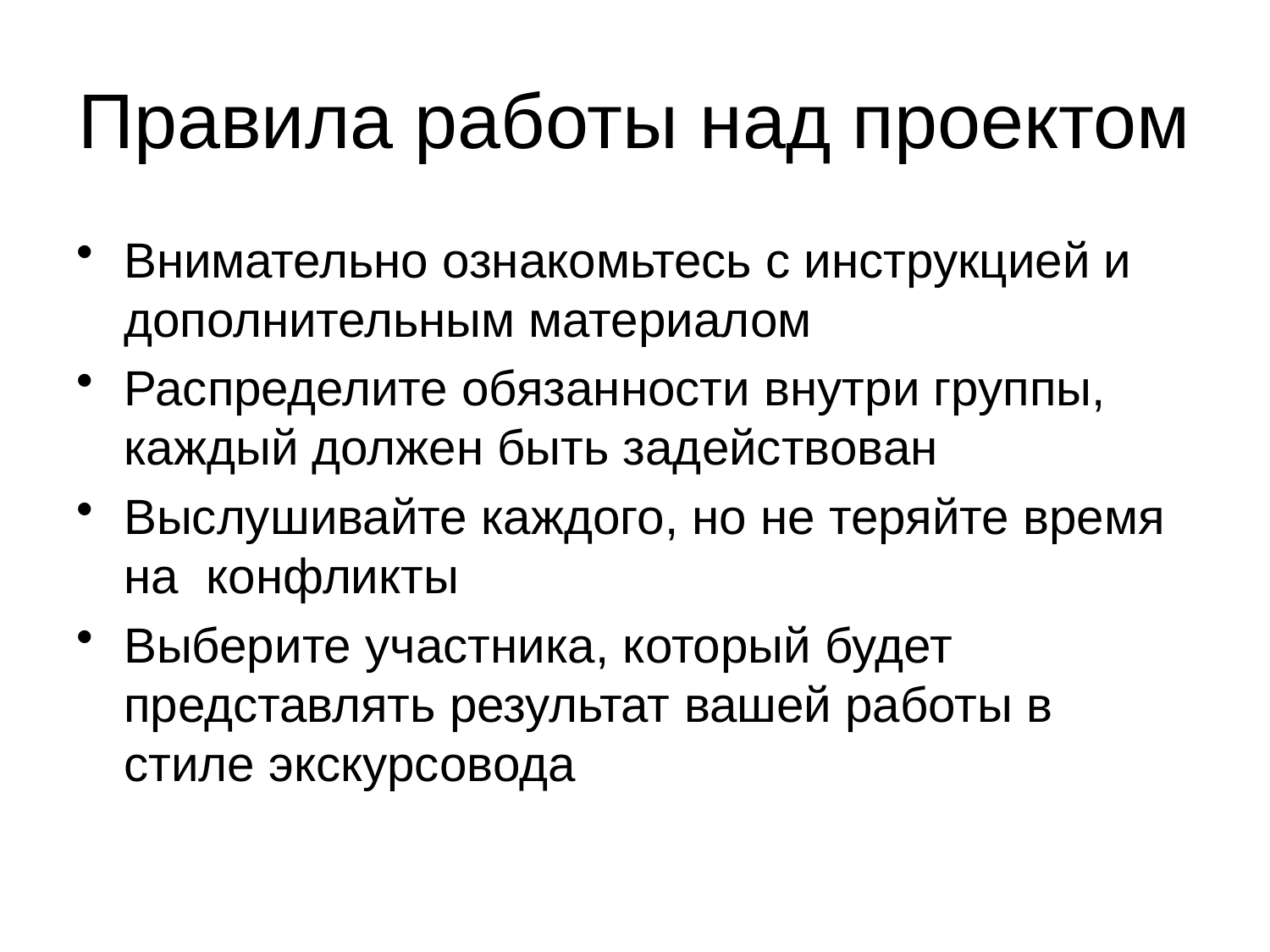

# Правила работы над проектом
Внимательно ознакомьтесь с инструкцией и дополнительным материалом
Распределите обязанности внутри группы, каждый должен быть задействован
Выслушивайте каждого, но не теряйте время на  конфликты
Выберите участника, который будет представлять результат вашей работы в стиле экскурсовода